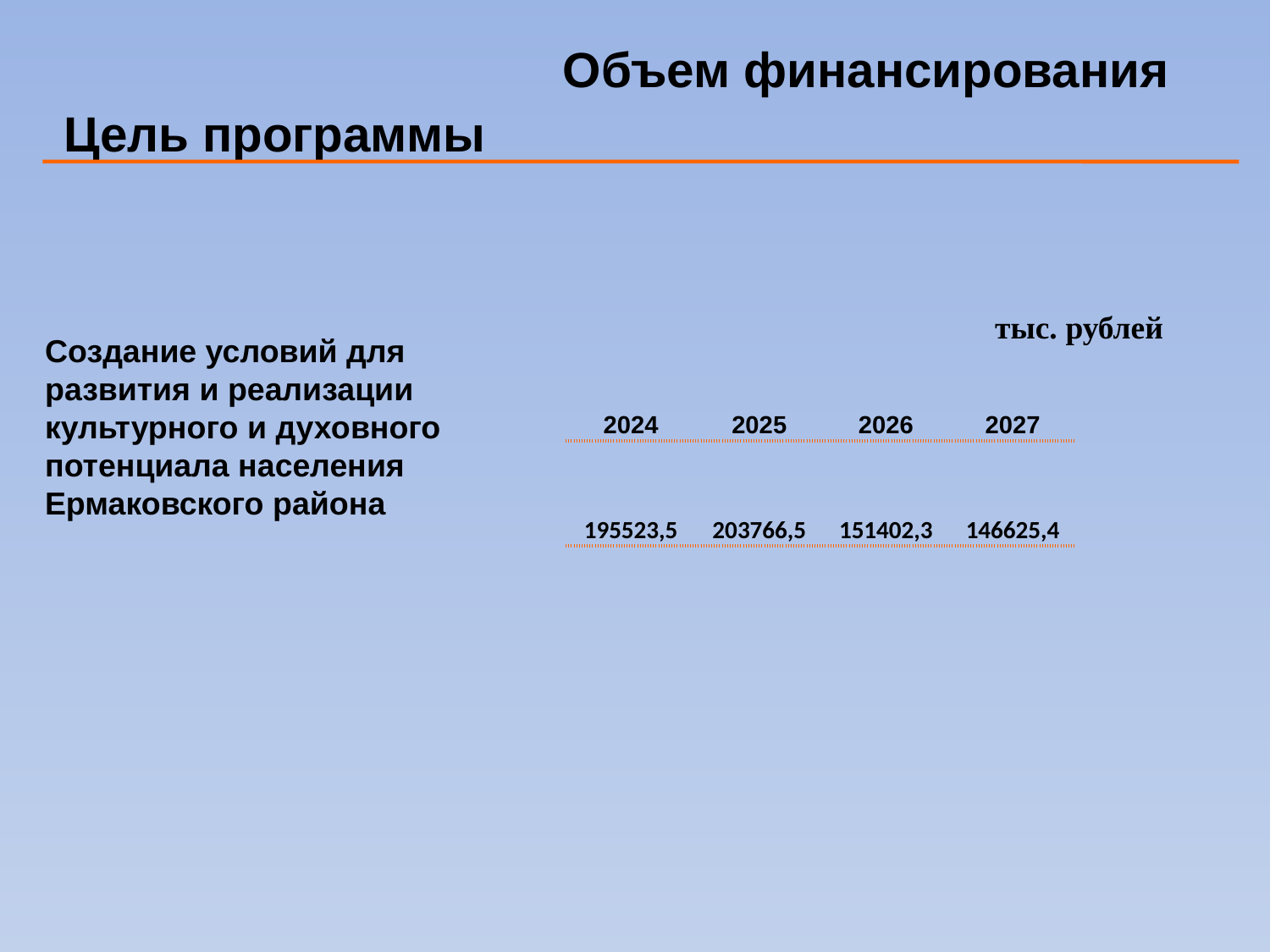

Объем финансирования

# Цель программы

Создание условий для
развития и реализации культурного и духовного потенциала населения Ермаковского района
тыс. рублей
| 2024 | 2025 | 2026 | 2027 |
| --- | --- | --- | --- |
| 195523,5 | 203766,5 | 151402,3 | 146625,4 |